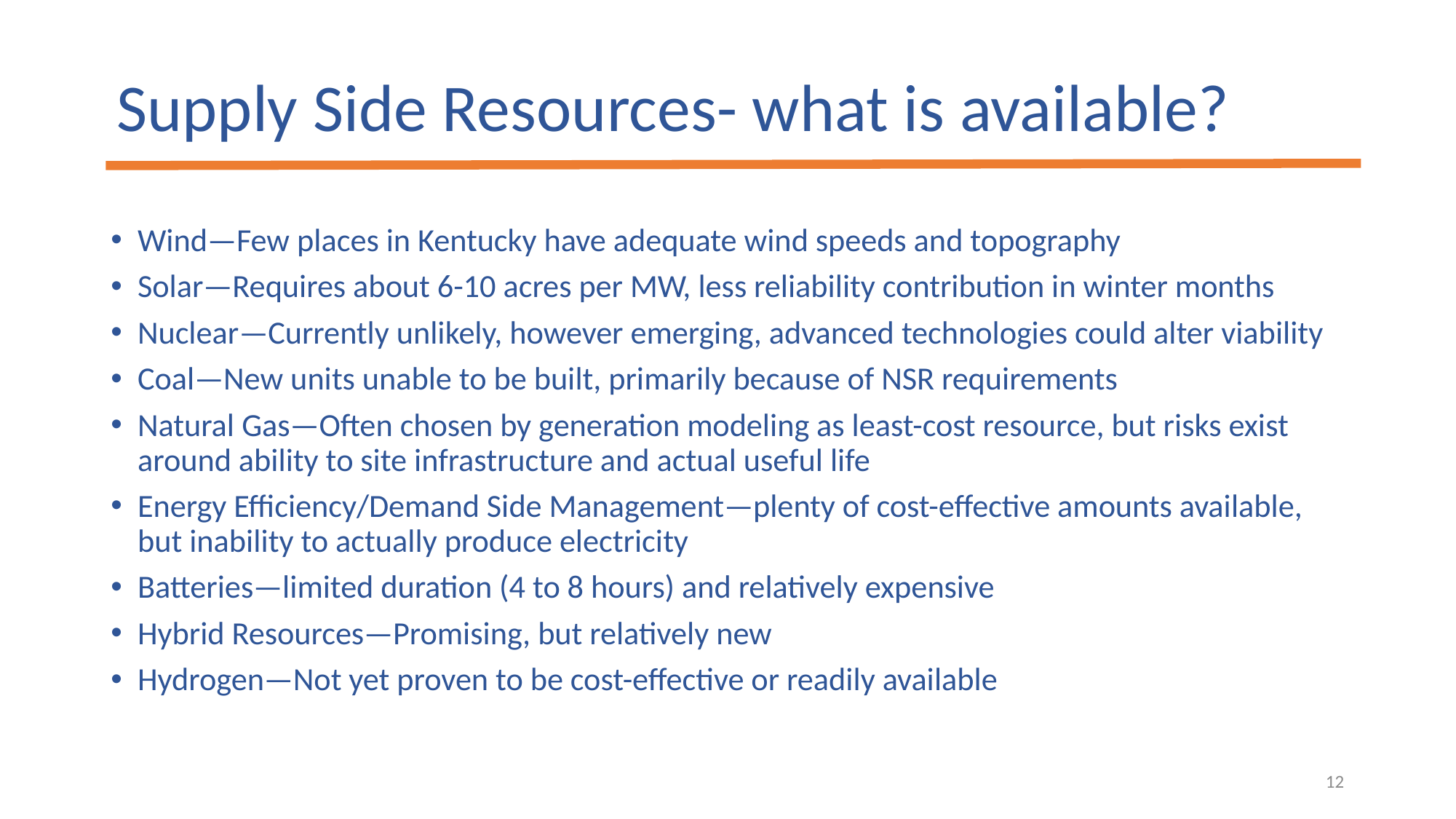

# Supply Side Resources- what is available?
Wind—Few places in Kentucky have adequate wind speeds and topography
Solar—Requires about 6-10 acres per MW, less reliability contribution in winter months
Nuclear—Currently unlikely, however emerging, advanced technologies could alter viability
Coal—New units unable to be built, primarily because of NSR requirements
Natural Gas—Often chosen by generation modeling as least-cost resource, but risks exist around ability to site infrastructure and actual useful life
Energy Efficiency/Demand Side Management—plenty of cost-effective amounts available, but inability to actually produce electricity
Batteries—limited duration (4 to 8 hours) and relatively expensive
Hybrid Resources—Promising, but relatively new
Hydrogen—Not yet proven to be cost-effective or readily available
12